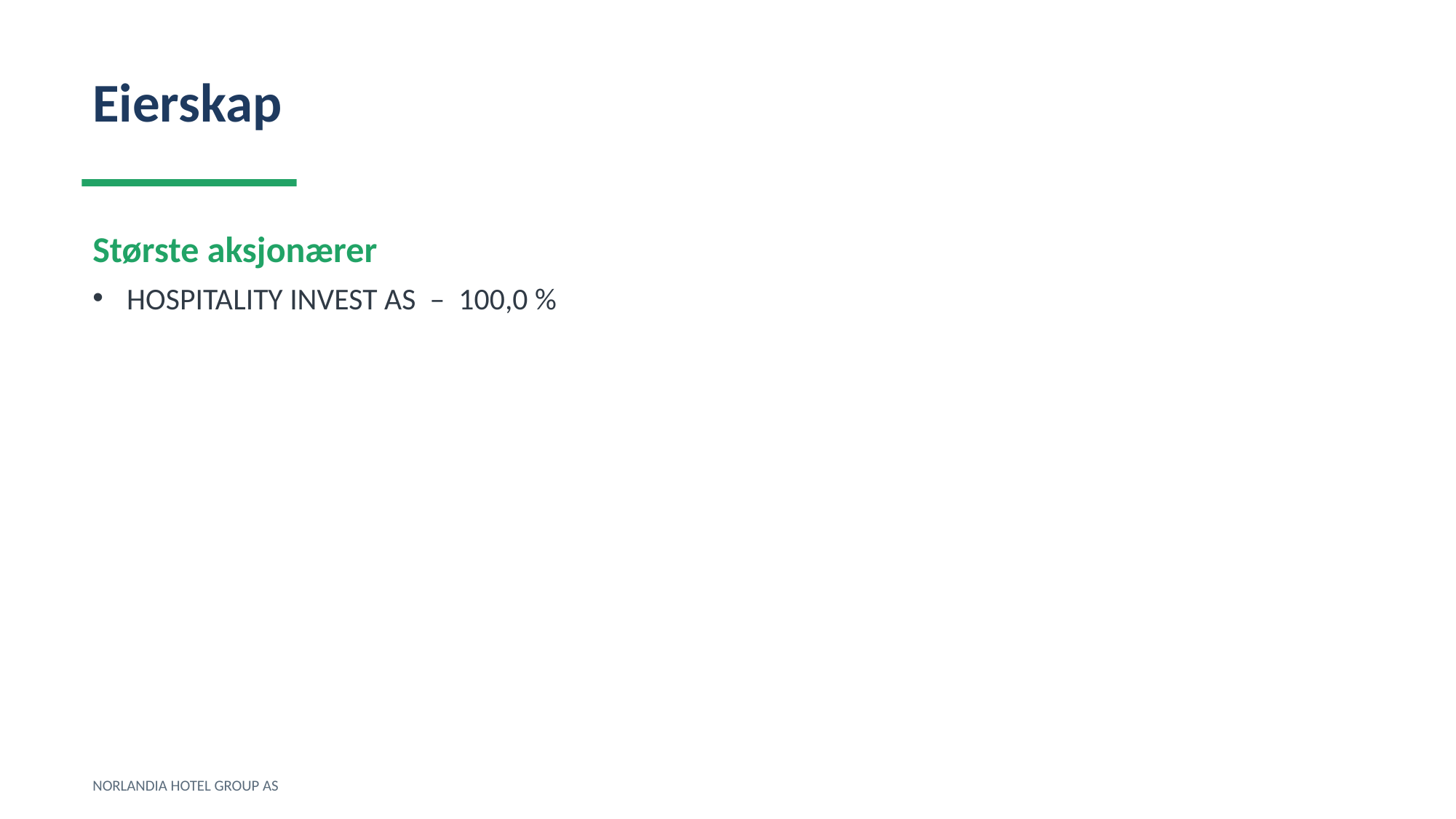

Eierskap

Største aksjonærer
HOSPITALITY INVEST AS  –  100,0 %
NORLANDIA HOTEL GROUP AS